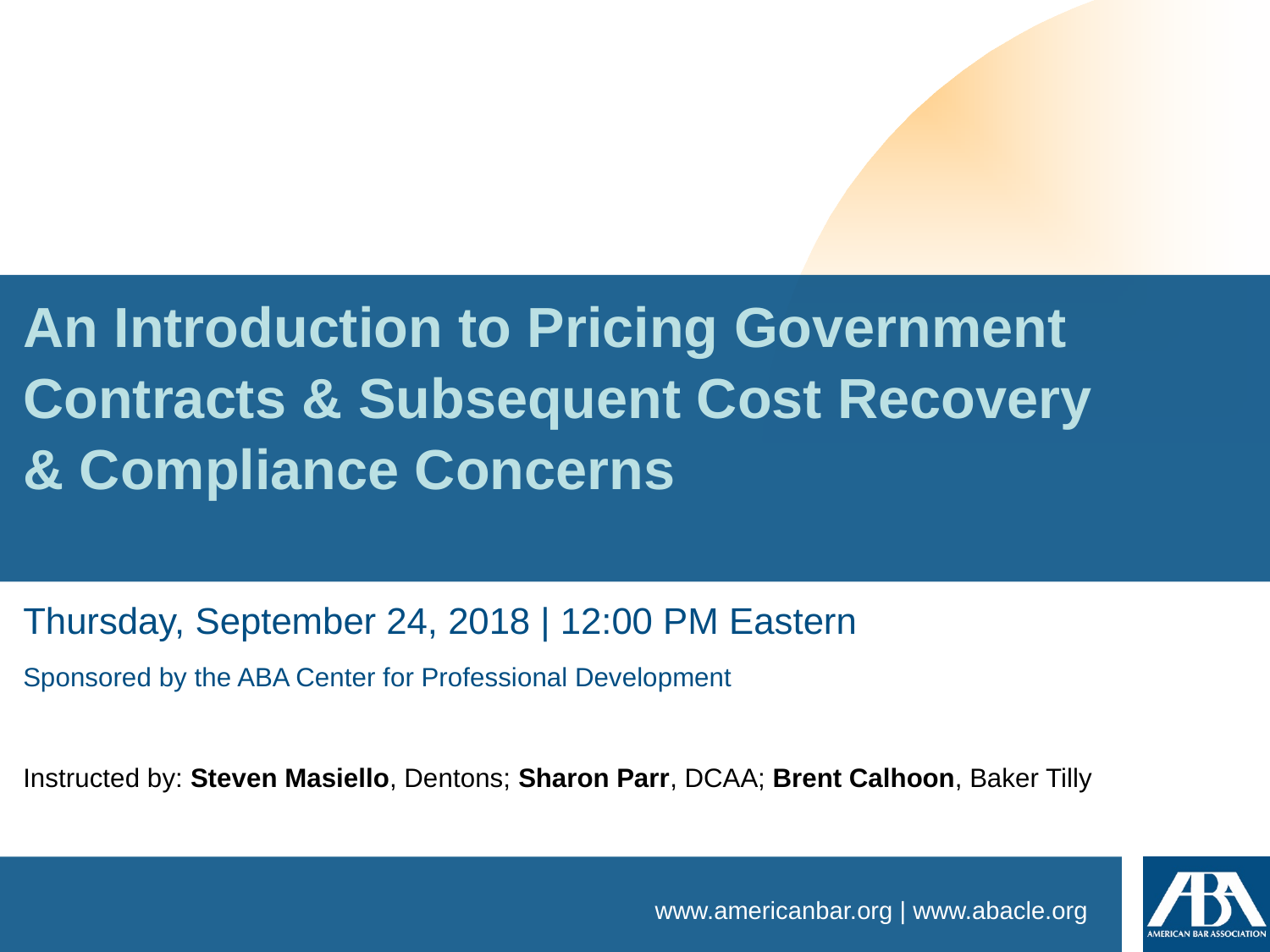

An Introduction to Pricing Government Contracts & Subsequent Cost Recovery & Compliance Concerns

Thursday, September 24, 2018 | 12:00 PM Eastern
Sponsored by the ABA Center for Professional Development

Instructed by: Steven Masiello, Dentons; Sharon Parr, DCAA; Brent Calhoon, Baker Tilly